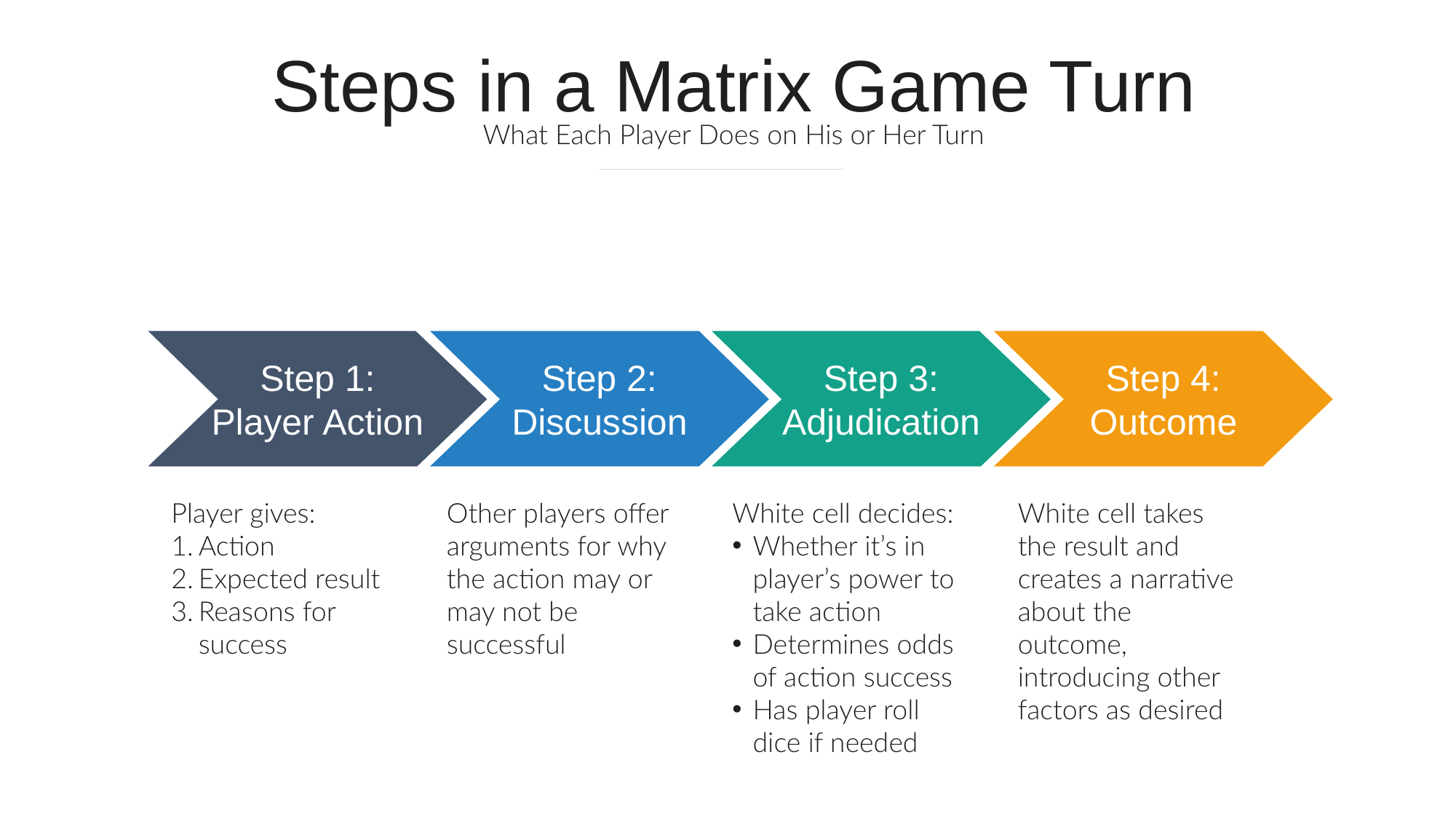

# Steps in a Matrix Game Turn
What Each Player Does on His or Her Turn

Step 1:
Player Action
Step 2:
Discussion
Step 3:
Adjudication
Step 4:
Outcome
Player gives:
Action
Expected result
Reasons for success
Other players offer arguments for why the action may or may not be successful
White cell decides:
Whether it’s in player’s power to take action
Determines odds of action success
Has player roll dice if needed
White cell takes the result and creates a narrative about the outcome, introducing other factors as desired